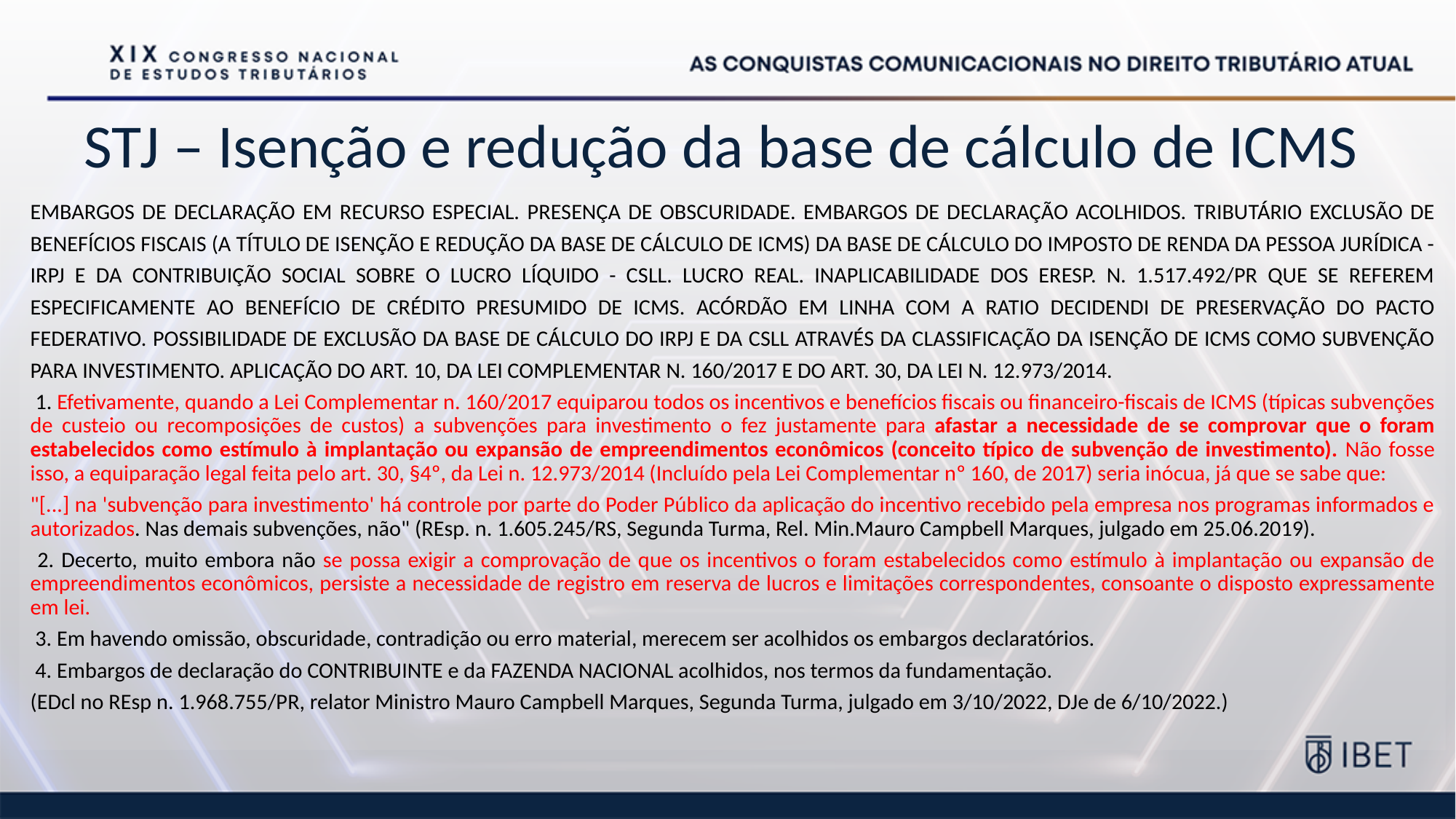

# STJ – Isenção e redução da base de cálculo de ICMS
EMBARGOS DE DECLARAÇÃO EM RECURSO ESPECIAL. PRESENÇA DE OBSCURIDADE. EMBARGOS DE DECLARAÇÃO ACOLHIDOS. TRIBUTÁRIO EXCLUSÃO DE BENEFÍCIOS FISCAIS (A TÍTULO DE ISENÇÃO E REDUÇÃO DA BASE DE CÁLCULO DE ICMS) DA BASE DE CÁLCULO DO IMPOSTO DE RENDA DA PESSOA JURÍDICA - IRPJ E DA CONTRIBUIÇÃO SOCIAL SOBRE O LUCRO LÍQUIDO - CSLL. LUCRO REAL. INAPLICABILIDADE DOS ERESP. N. 1.517.492/PR QUE SE REFEREM ESPECIFICAMENTE AO BENEFÍCIO DE CRÉDITO PRESUMIDO DE ICMS. ACÓRDÃO EM LINHA COM A RATIO DECIDENDI DE PRESERVAÇÃO DO PACTO FEDERATIVO. POSSIBILIDADE DE EXCLUSÃO DA BASE DE CÁLCULO DO IRPJ E DA CSLL ATRAVÉS DA CLASSIFICAÇÃO DA ISENÇÃO DE ICMS COMO SUBVENÇÃO PARA INVESTIMENTO. APLICAÇÃO DO ART. 10, DA LEI COMPLEMENTAR N. 160/2017 E DO ART. 30, DA LEI N. 12.973/2014.
 1. Efetivamente, quando a Lei Complementar n. 160/2017 equiparou todos os incentivos e benefícios fiscais ou financeiro-fiscais de ICMS (típicas subvenções de custeio ou recomposições de custos) a subvenções para investimento o fez justamente para afastar a necessidade de se comprovar que o foram estabelecidos como estímulo à implantação ou expansão de empreendimentos econômicos (conceito típico de subvenção de investimento). Não fosse isso, a equiparação legal feita pelo art. 30, §4º, da Lei n. 12.973/2014 (Incluído pela Lei Complementar nº 160, de 2017) seria inócua, já que se sabe que:
"[...] na 'subvenção para investimento' há controle por parte do Poder Público da aplicação do incentivo recebido pela empresa nos programas informados e autorizados. Nas demais subvenções, não" (REsp. n. 1.605.245/RS, Segunda Turma, Rel. Min.Mauro Campbell Marques, julgado em 25.06.2019).
 2. Decerto, muito embora não se possa exigir a comprovação de que os incentivos o foram estabelecidos como estímulo à implantação ou expansão de empreendimentos econômicos, persiste a necessidade de registro em reserva de lucros e limitações correspondentes, consoante o disposto expressamente em lei.
 3. Em havendo omissão, obscuridade, contradição ou erro material, merecem ser acolhidos os embargos declaratórios.
 4. Embargos de declaração do CONTRIBUINTE e da FAZENDA NACIONAL acolhidos, nos termos da fundamentação.
(EDcl no REsp n. 1.968.755/PR, relator Ministro Mauro Campbell Marques, Segunda Turma, julgado em 3/10/2022, DJe de 6/10/2022.)